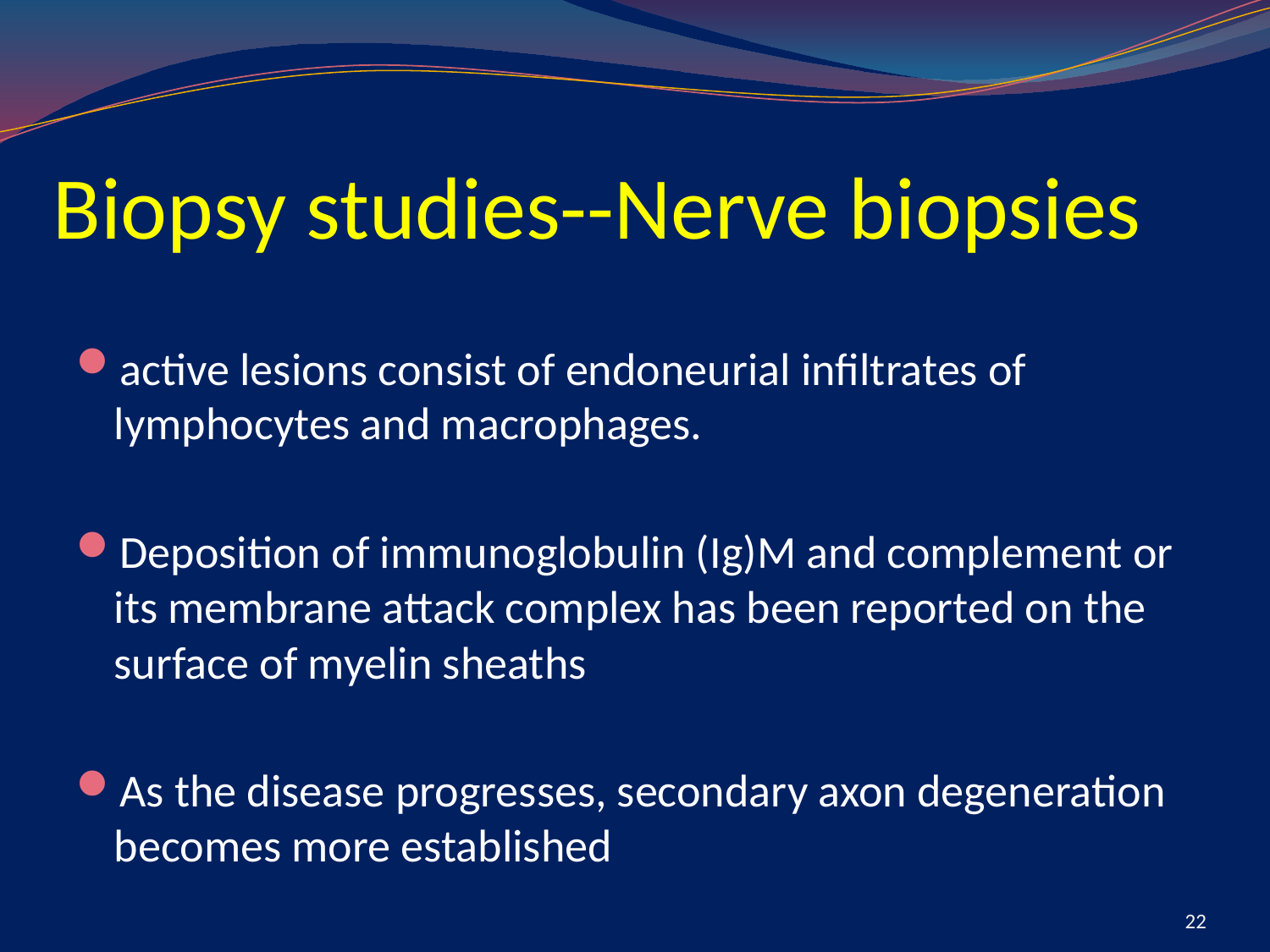

# Biopsy studies--Nerve biopsies

active lesions consist of endoneurial infiltrates of lymphocytes and macrophages.

Deposition of immunoglobulin (Ig)M and complement or its membrane attack complex has been reported on the surface of myelin sheaths

As the disease progresses, secondary axon degeneration becomes more established

22